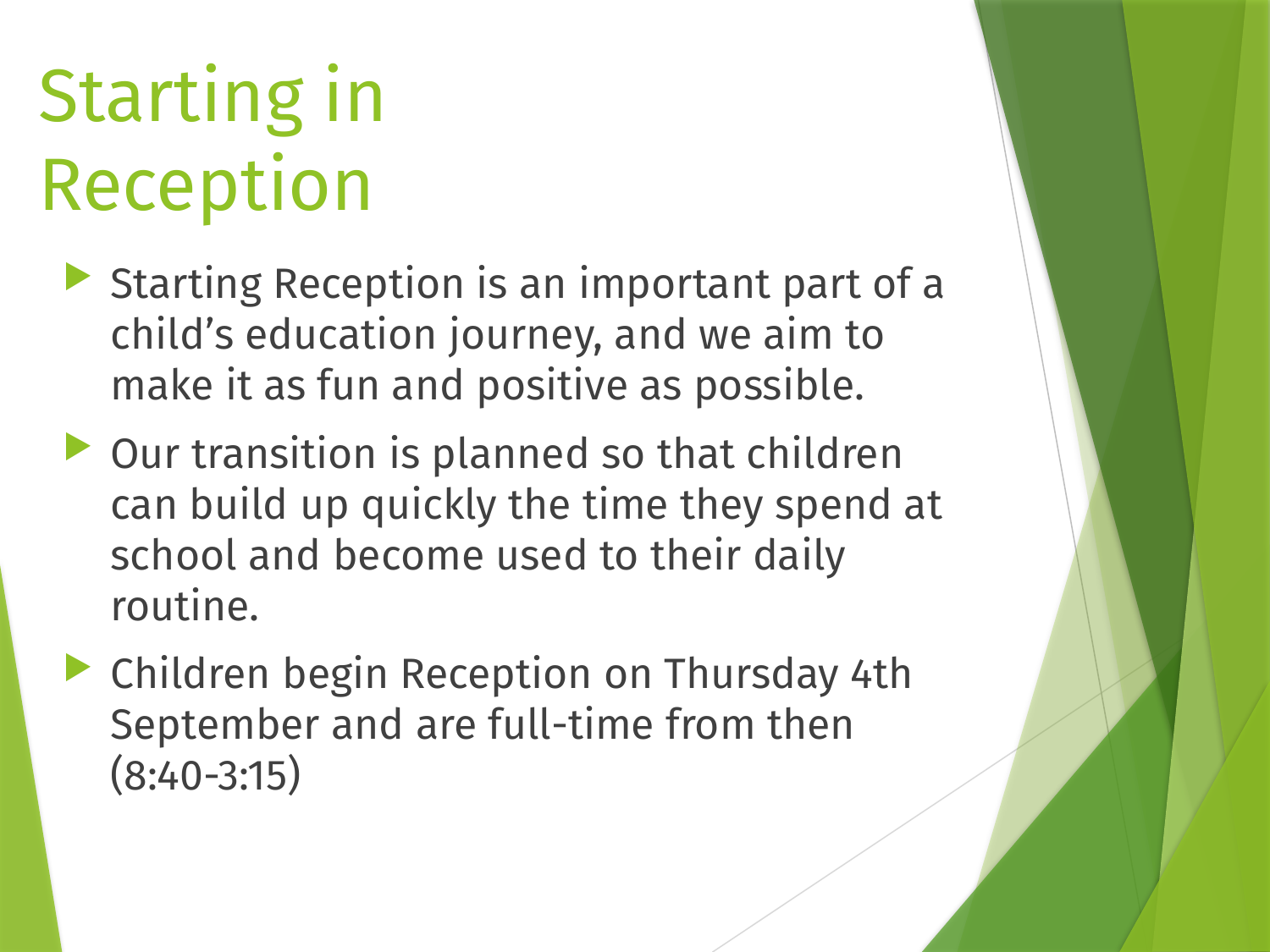

# Starting in Reception
Starting Reception is an important part of a child’s education journey, and we aim to make it as fun and positive as possible.
Our transition is planned so that children can build up quickly the time they spend at school and become used to their daily routine.
Children begin Reception on Thursday 4th September and are full-time from then (8:40-3:15)